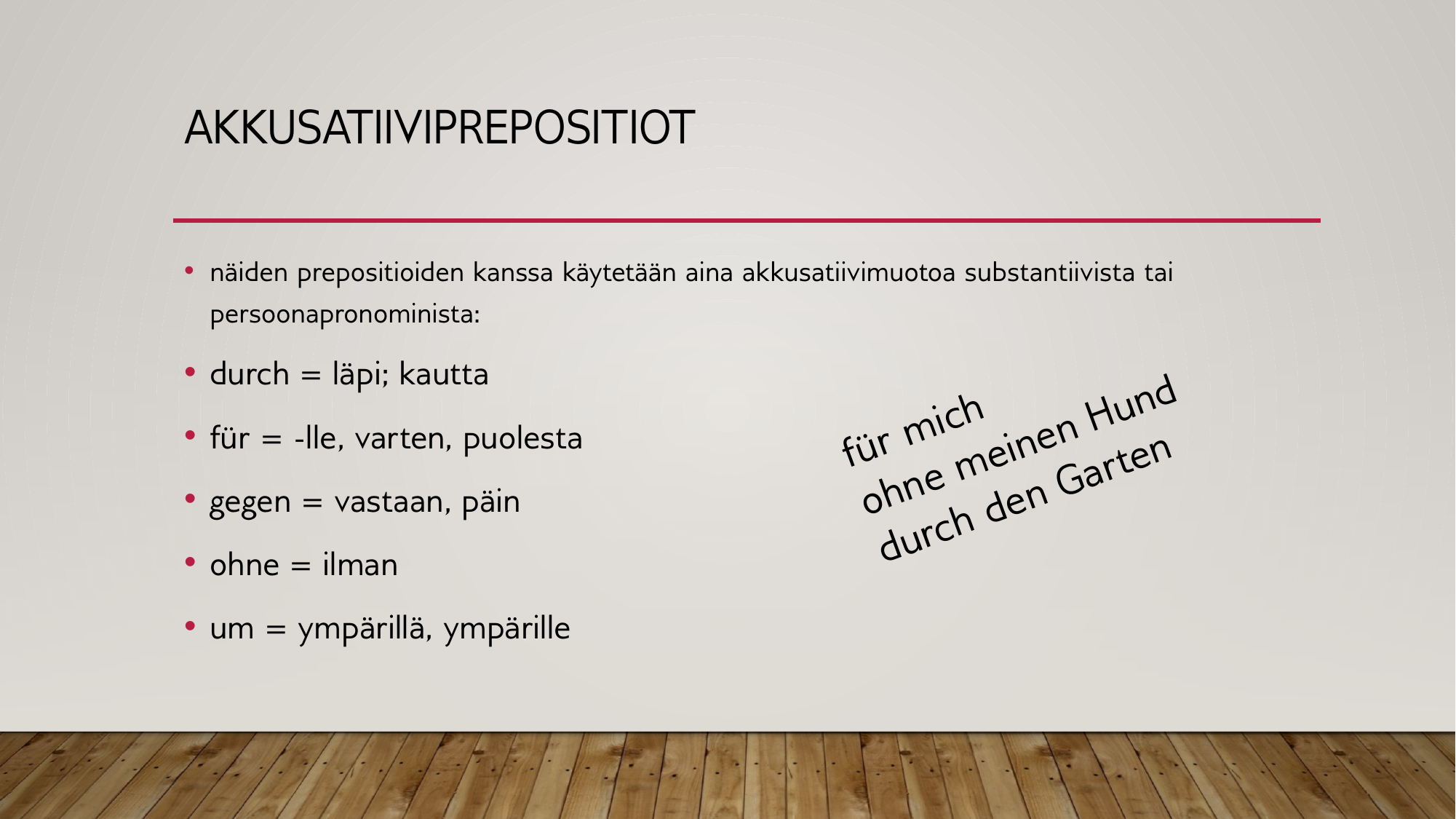

# Akkusatiiviprepositiot
näiden prepositioiden kanssa käytetään aina akkusatiivimuotoa substantiivista tai persoonapronominista:
durch = läpi; kautta
für = -lle, varten, puolesta
gegen = vastaan, päin
ohne = ilman
um = ympärillä, ympärille
für mich
ohne meinen Hund
durch den Garten